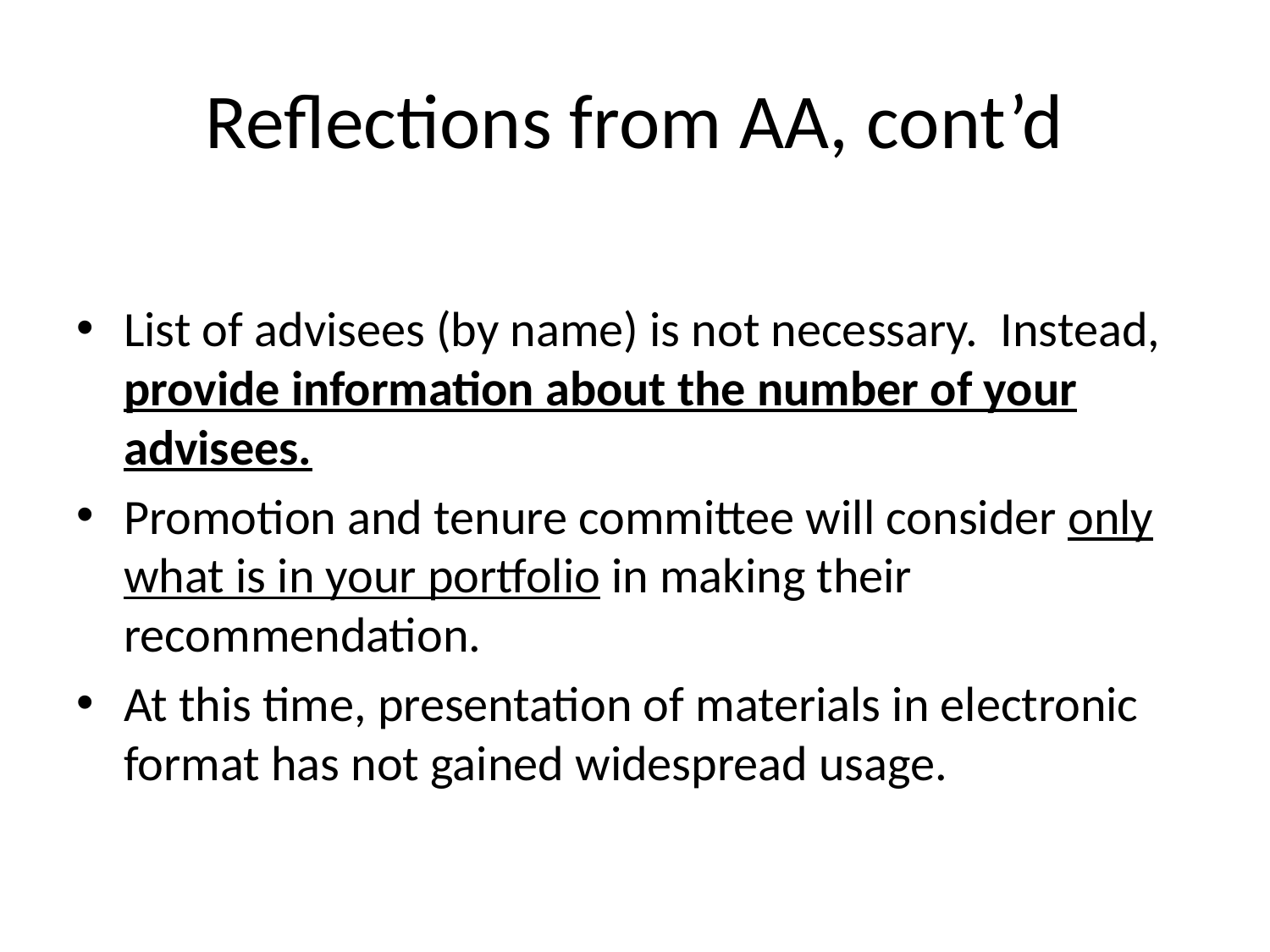

# Reflections from AA, cont’d

List of advisees (by name) is not necessary.  Instead, provide information about the number of your advisees.
Promotion and tenure committee will consider only what is in your portfolio in making their recommendation.
At this time, presentation of materials in electronic format has not gained widespread usage.